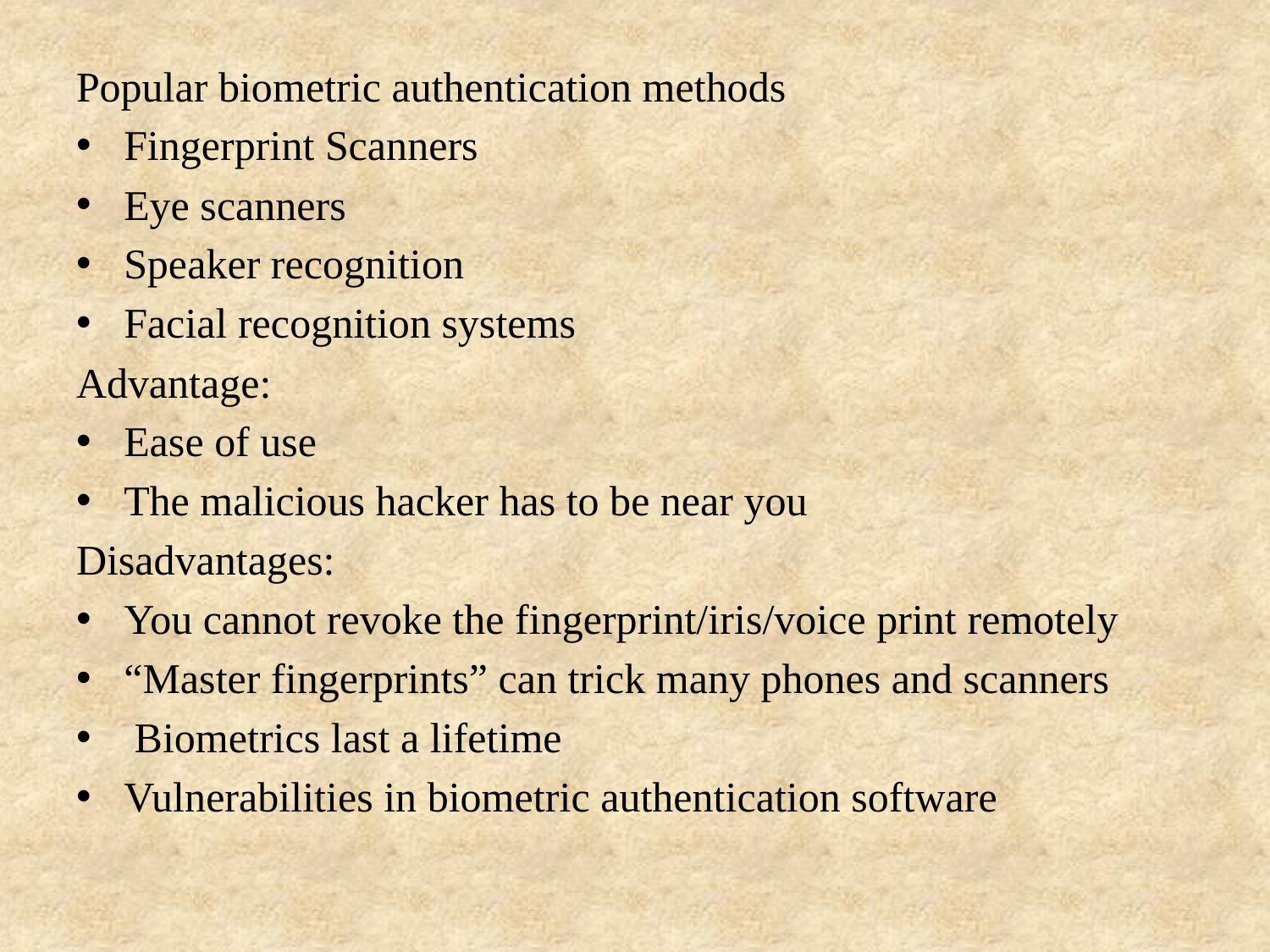

Popular biometric authentication methods
Fingerprint Scanners
Eye scanners
Speaker recognition
Facial recognition systems
Advantage:
Ease of use
The malicious hacker has to be near you
Disadvantages:
You cannot revoke the fingerprint/iris/voice print remotely
“Master fingerprints” can trick many phones and scanners
 Biometrics last a lifetime
Vulnerabilities in biometric authentication software